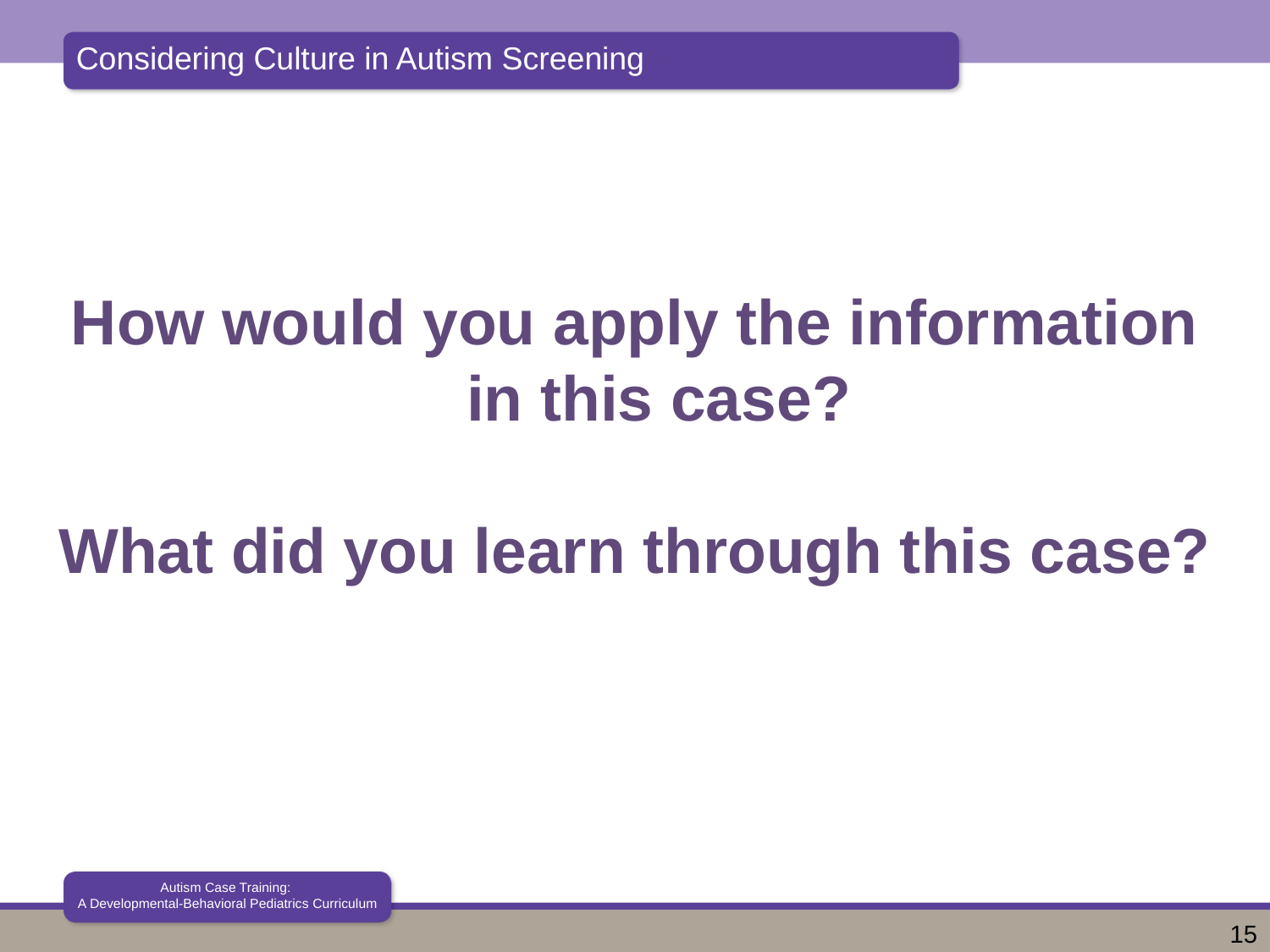

How would you apply the information in this case?

What did you learn through this case?